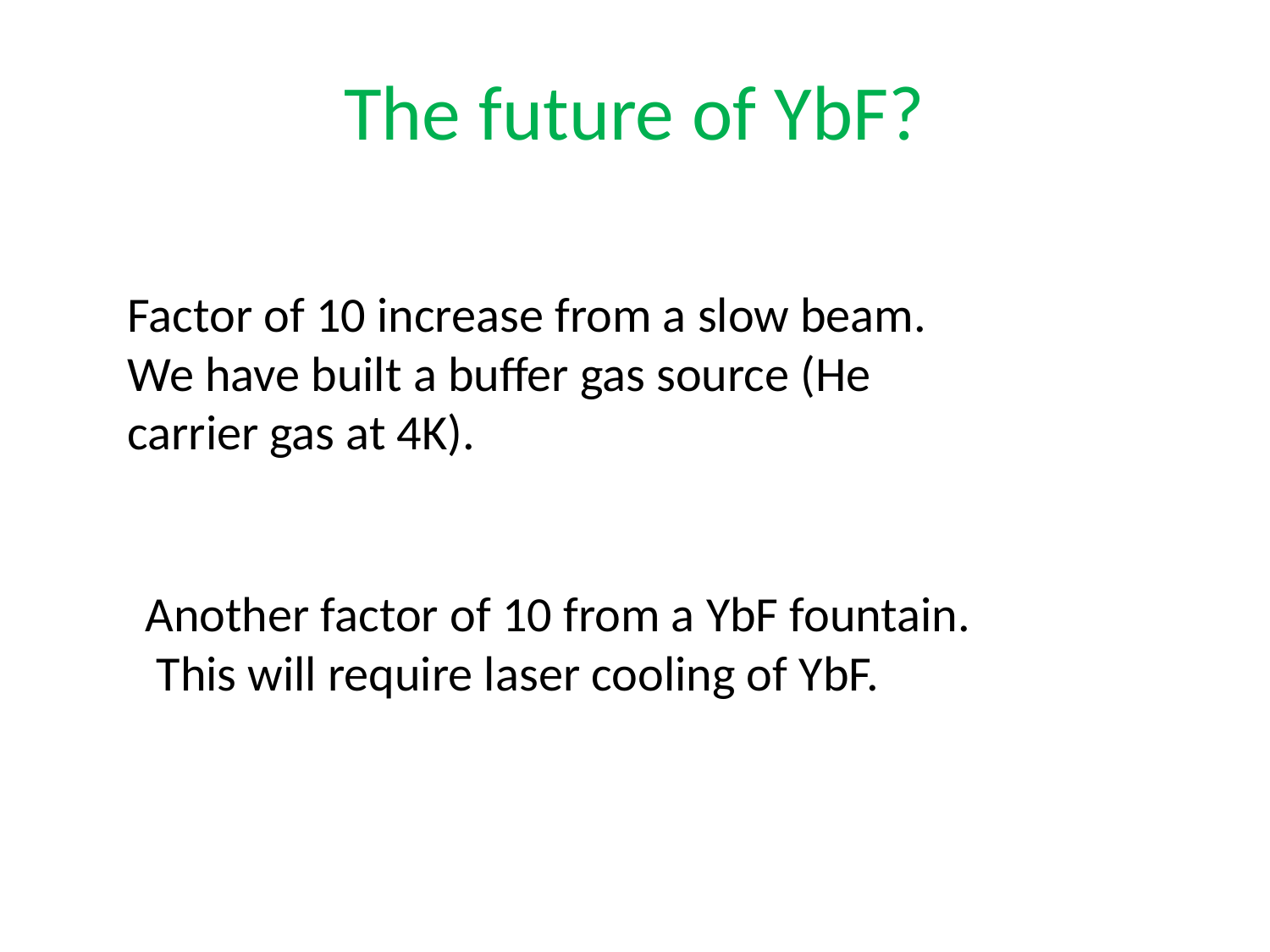

The future of YbF?
Factor of 10 increase from a slow beam. We have built a buffer gas source (He carrier gas at 4K).
Another factor of 10 from a YbF fountain.  This will require laser cooling of YbF.